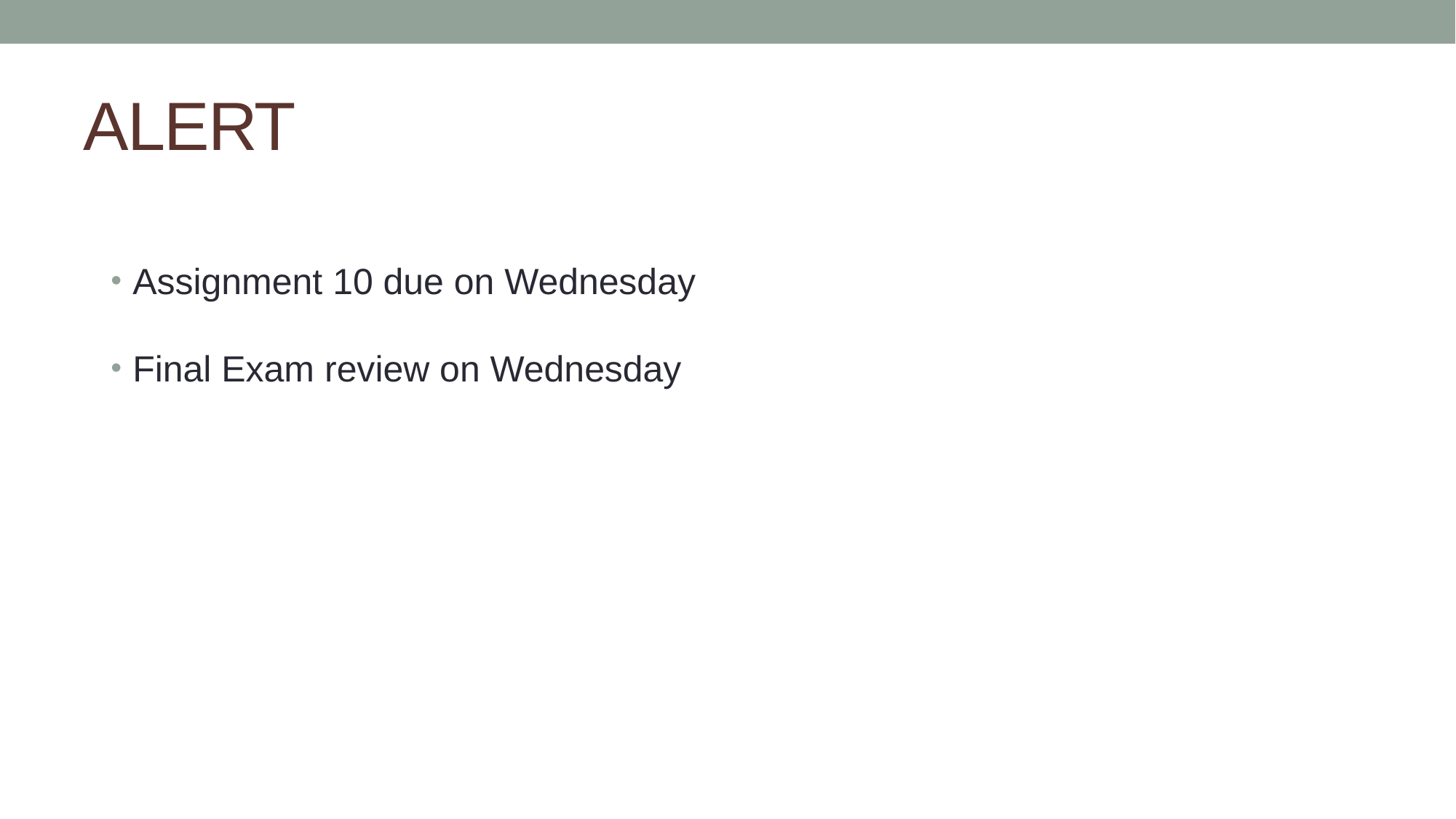

# ALERT
Assignment 10 due on Wednesday

Final Exam review on Wednesday